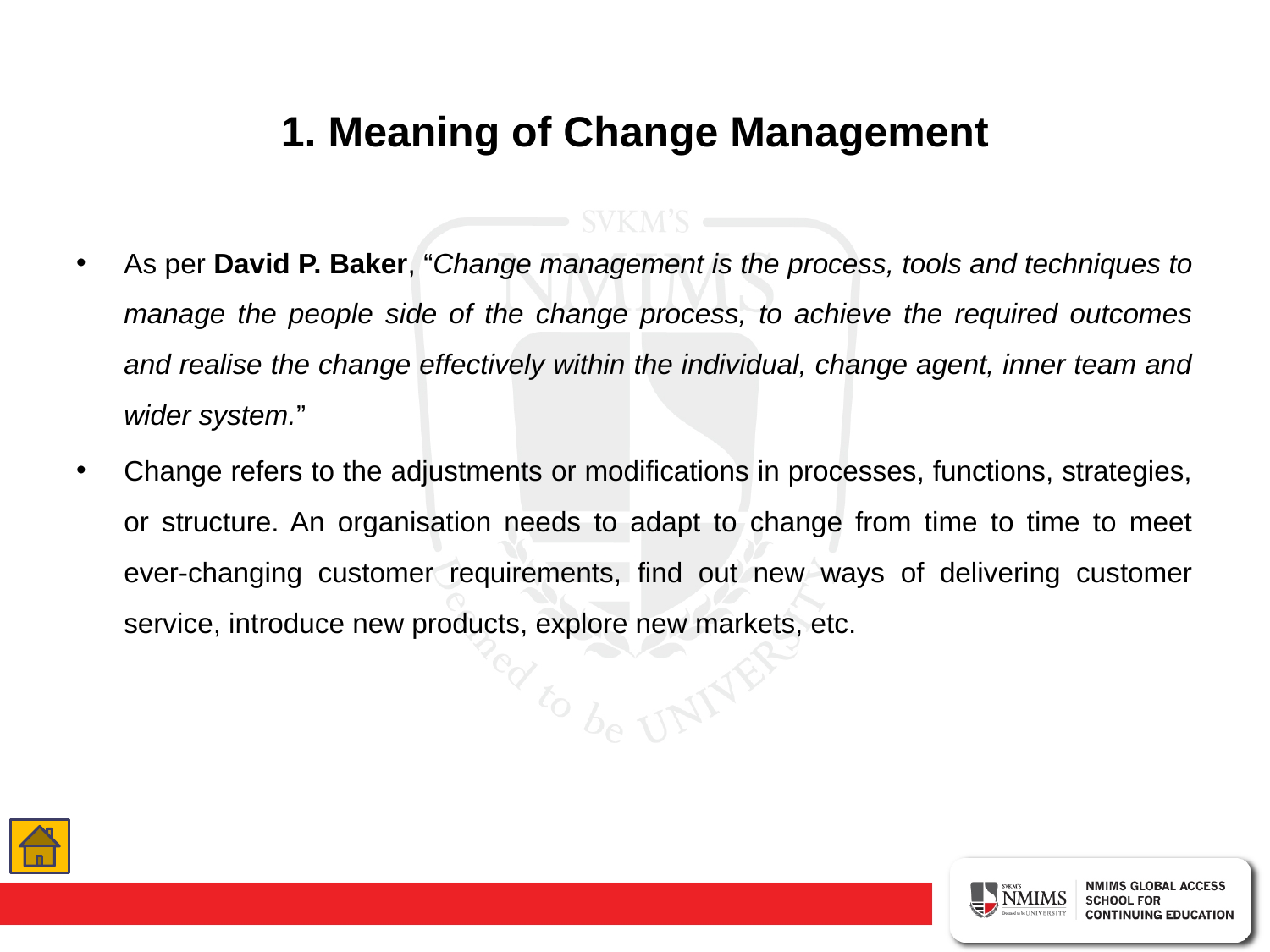

# 1. Meaning of Change Management
As per David P. Baker, “Change management is the process, tools and techniques to manage the people side of the change process, to achieve the required outcomes and realise the change effectively within the individual, change agent, inner team and wider system.”
Change refers to the adjustments or modifications in processes, functions, strategies, or structure. An organisation needs to adapt to change from time to time to meet ever-changing customer requirements, find out new ways of delivering customer service, introduce new products, explore new markets, etc.